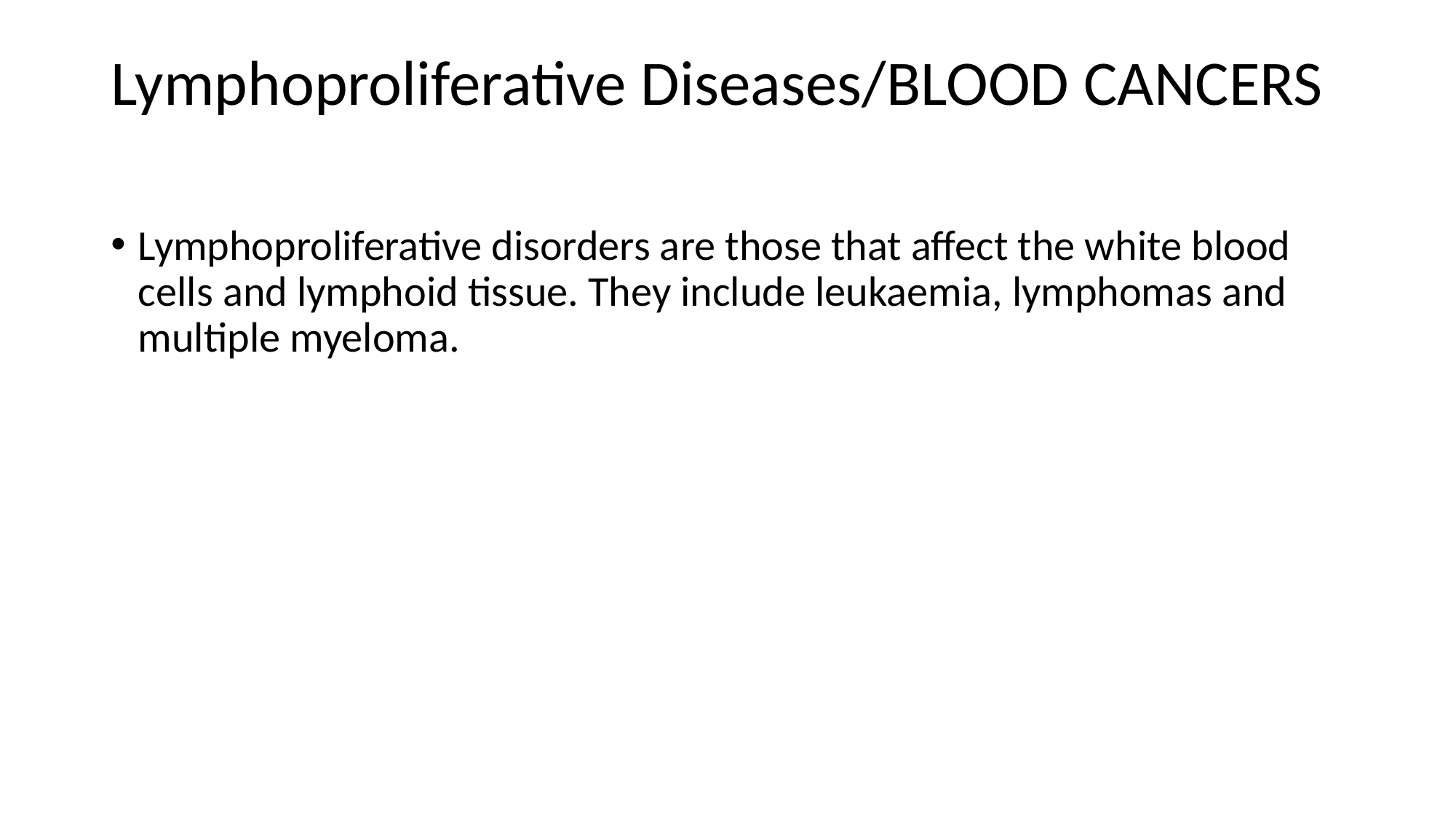

# Lymphoproliferative Diseases/BLOOD CANCERS
Lymphoproliferative disorders are those that affect the white blood cells and lymphoid tissue. They include leukaemia, lymphomas and multiple myeloma.